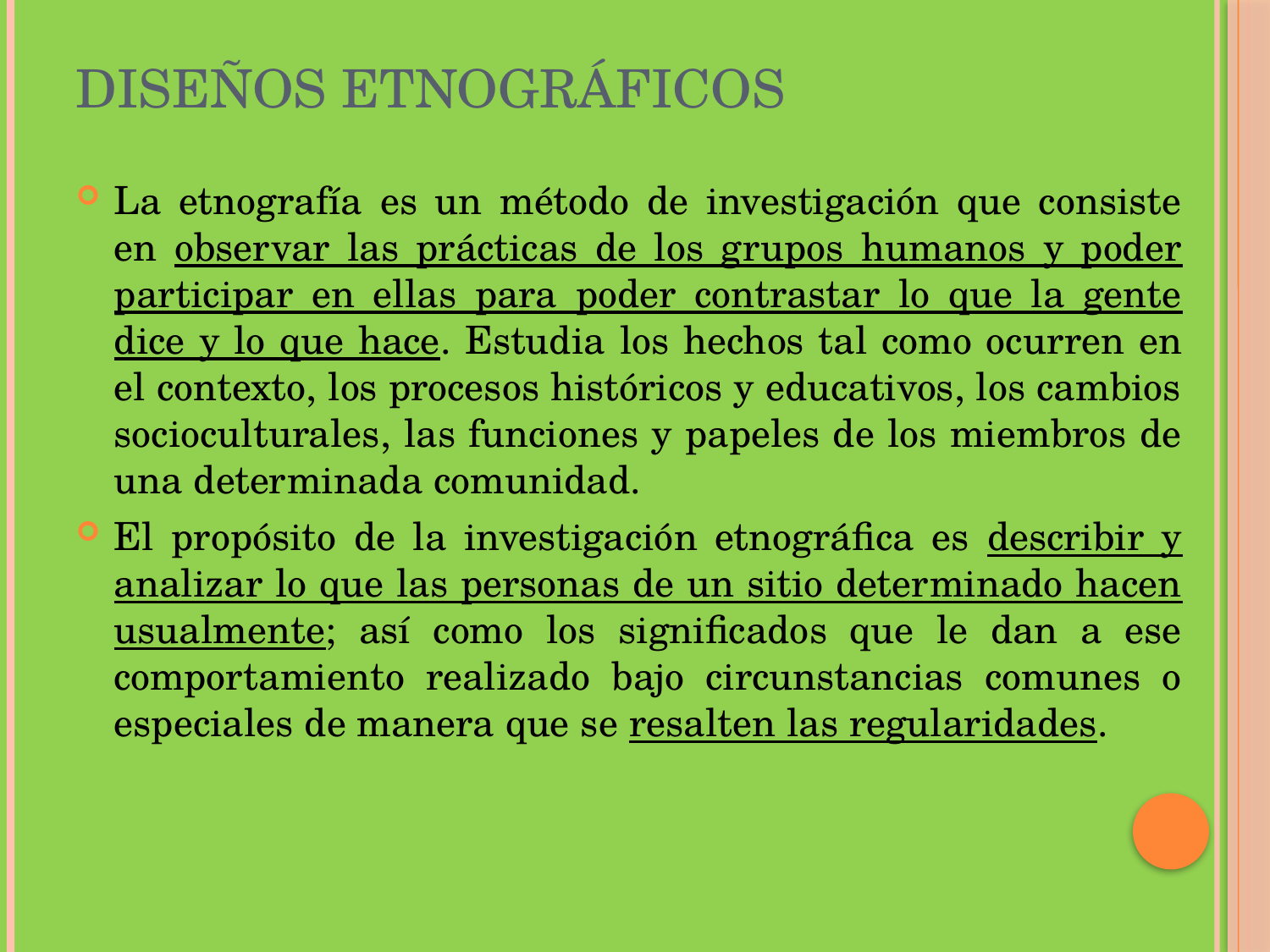

# Diseños Etnográficos
La etnografía es un método de investigación que consiste en observar las prácticas de los grupos humanos y poder participar en ellas para poder contrastar lo que la gente dice y lo que hace. Estudia los hechos tal como ocurren en el contexto, los procesos históricos y educativos, los cambios socioculturales, las funciones y papeles de los miembros de una determinada comunidad.
El propósito de la investigación etnográfica es describir y analizar lo que las personas de un sitio determinado hacen usualmente; así como los significados que le dan a ese comportamiento realizado bajo circunstancias comunes o especiales de manera que se resalten las regularidades.